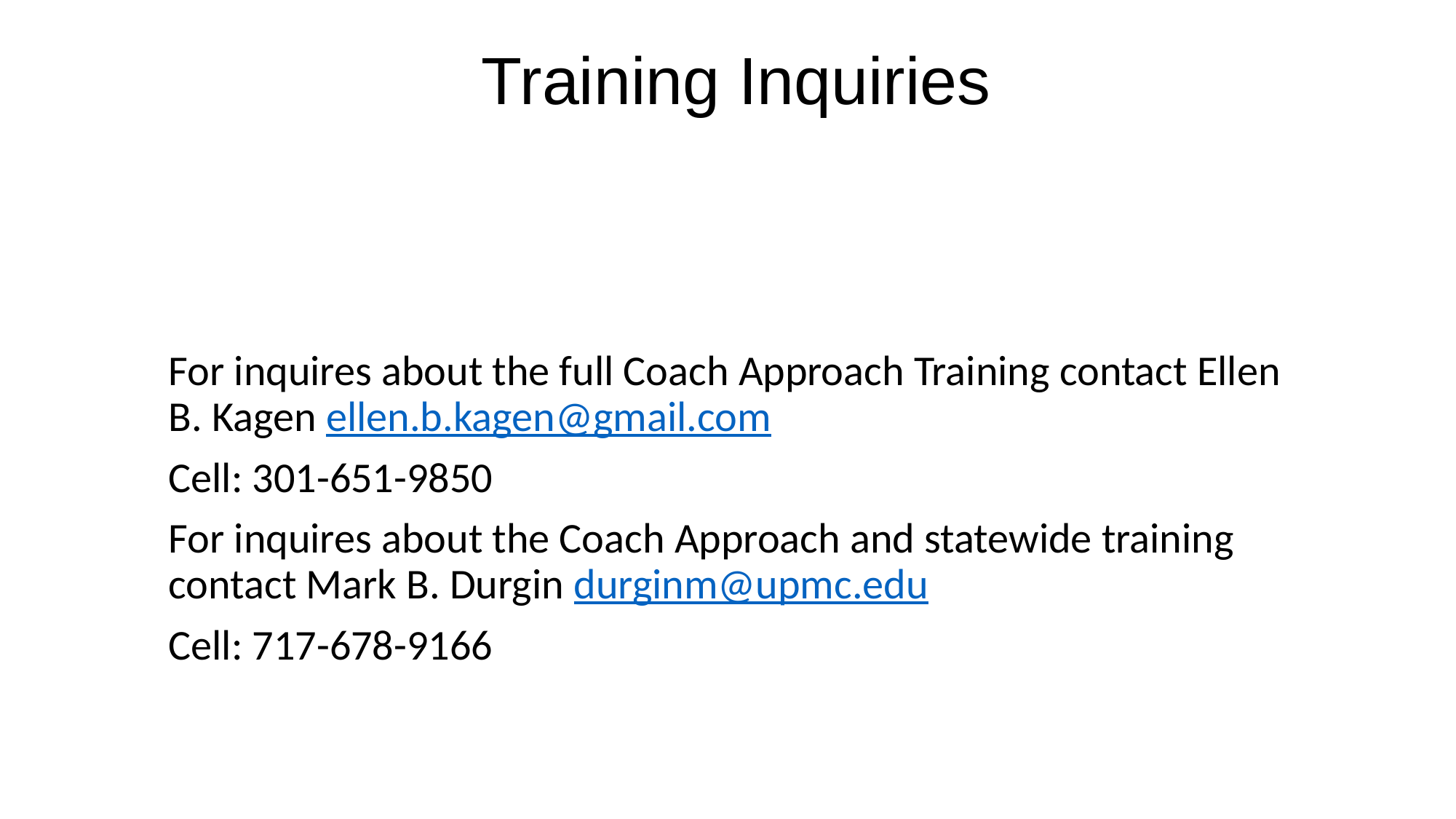

# Training Inquiries
For inquires about the full Coach Approach Training contact Ellen B. Kagen ellen.b.kagen@gmail.com
Cell: 301-651-9850
For inquires about the Coach Approach and statewide training contact Mark B. Durgin durginm@upmc.edu
Cell: 717-678-9166